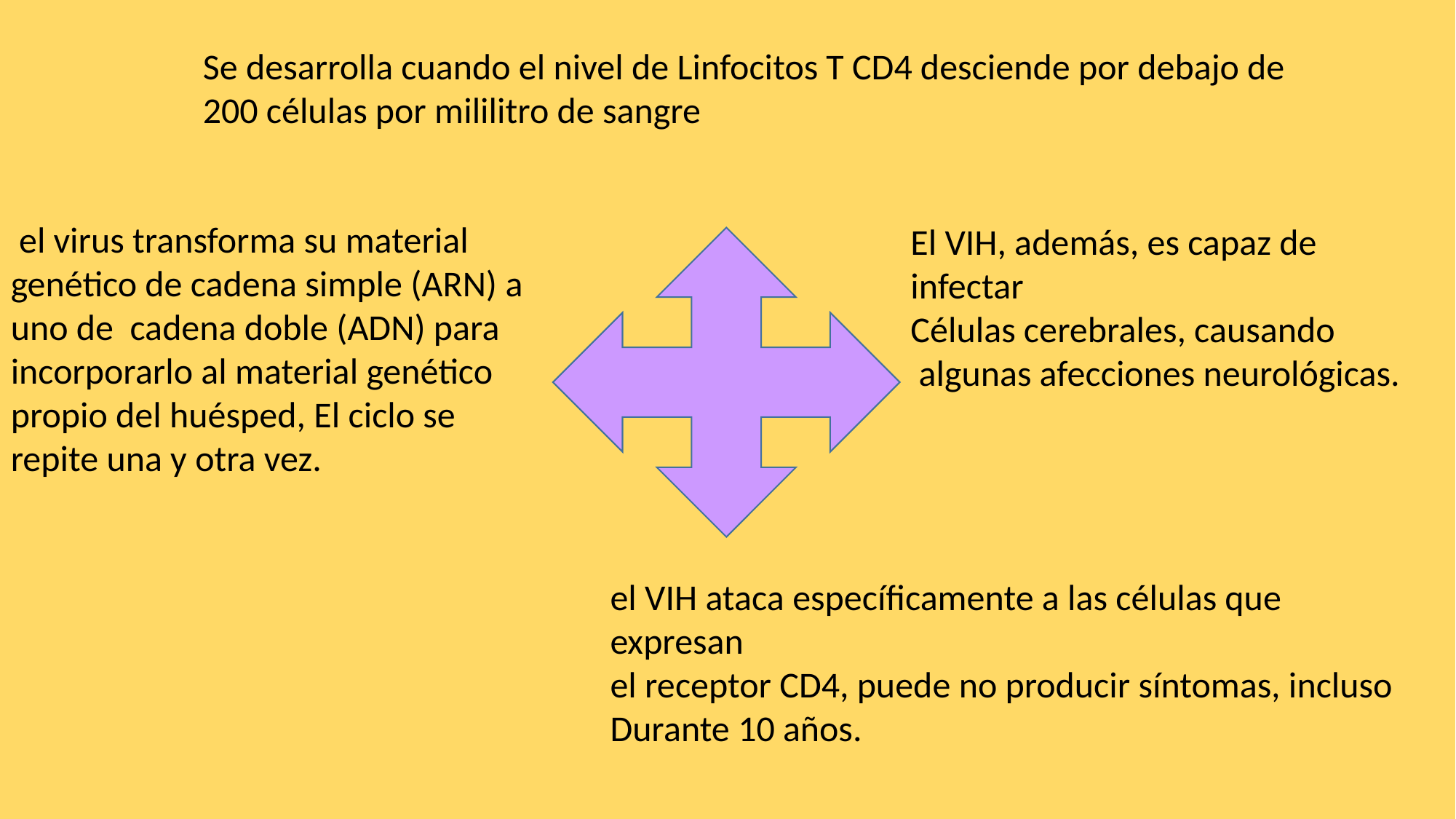

Se desarrolla cuando el nivel de Linfocitos T CD4 desciende por debajo de
200 células por mililitro de sangre
 el virus transforma su material genético de cadena simple (ARN) a uno de  cadena doble (ADN) para incorporarlo al material genético propio del huésped, El ciclo se repite una y otra vez.

El VIH, además, es capaz de infectar
Células cerebrales, causando
 algunas afecciones neurológicas.

el VIH ataca específicamente a las células que expresan
el receptor CD4, puede no producir síntomas, incluso
Durante 10 años.